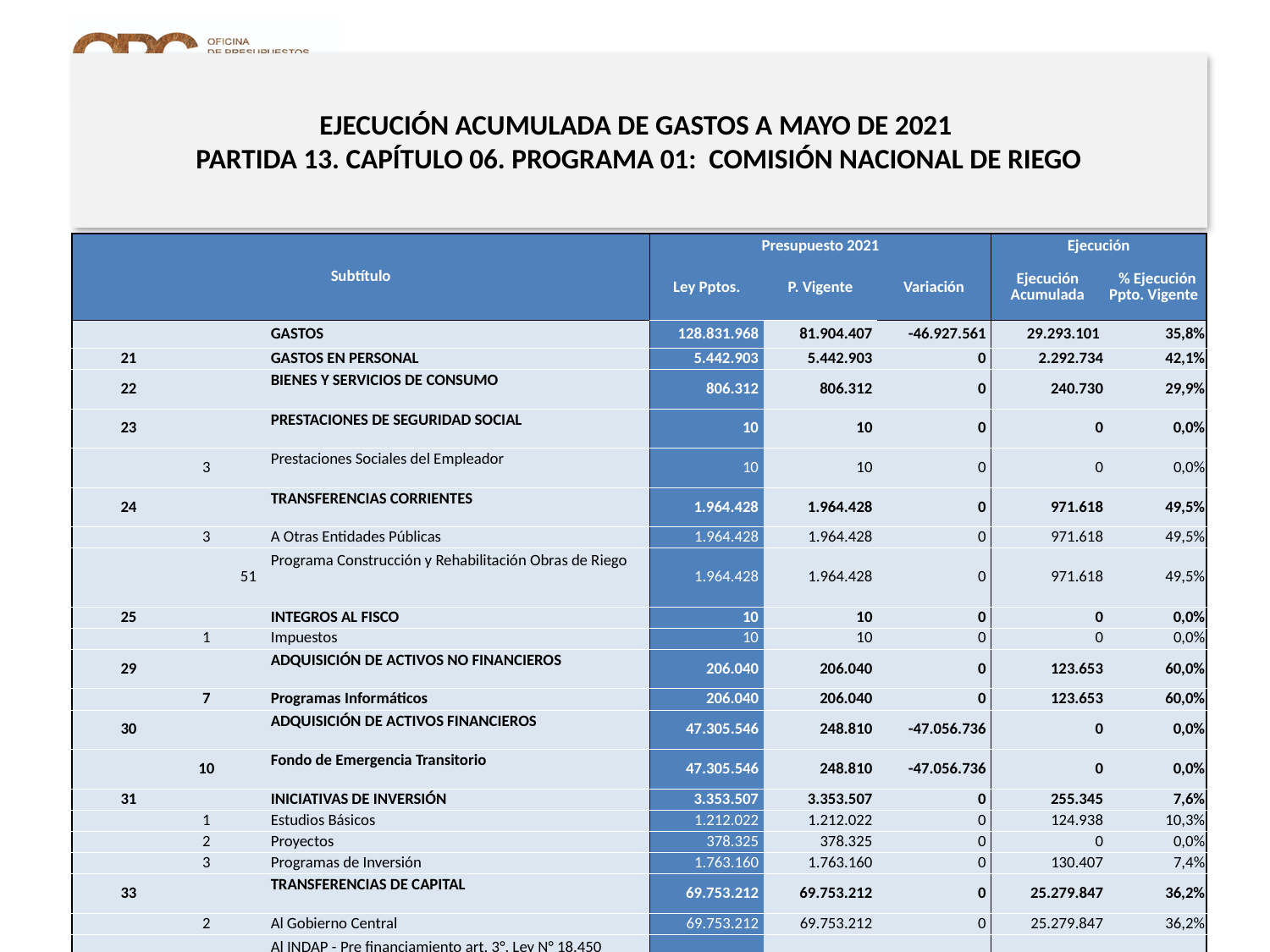

# EJECUCIÓN ACUMULADA DE GASTOS A MAYO DE 2021 PARTIDA 13. CAPÍTULO 06. PROGRAMA 01:  COMISIÓN NACIONAL DE RIEGO
en miles de pesos de 2021
| Subtítulo |  |  |  | Presupuesto 2021 |  |  | Ejecución |  |
| --- | --- | --- | --- | --- | --- | --- | --- | --- |
|  |  |  |  | Ley Pptos. | P. Vigente | Variación | Ejecución Acumulada | % Ejecución Ppto. Vigente |
|  |  |  | GASTOS | 128.831.968 | 81.904.407 | -46.927.561 | 29.293.101 | 35,8% |
| 21 |  |  | GASTOS EN PERSONAL | 5.442.903 | 5.442.903 | 0 | 2.292.734 | 42,1% |
| 22 |  |  | BIENES Y SERVICIOS DE CONSUMO | 806.312 | 806.312 | 0 | 240.730 | 29,9% |
| 23 |  |  | PRESTACIONES DE SEGURIDAD SOCIAL | 10 | 10 | 0 | 0 | 0,0% |
|  | 3 |  | Prestaciones Sociales del Empleador | 10 | 10 | 0 | 0 | 0,0% |
| 24 |  |  | TRANSFERENCIAS CORRIENTES | 1.964.428 | 1.964.428 | 0 | 971.618 | 49,5% |
|  | 3 |  | A Otras Entidades Públicas | 1.964.428 | 1.964.428 | 0 | 971.618 | 49,5% |
|  |  | 51 | Programa Construcción y Rehabilitación Obras de Riego | 1.964.428 | 1.964.428 | 0 | 971.618 | 49,5% |
| 25 |  |  | INTEGROS AL FISCO | 10 | 10 | 0 | 0 | 0,0% |
|  | 1 |  | Impuestos | 10 | 10 | 0 | 0 | 0,0% |
| 29 |  |  | ADQUISICIÓN DE ACTIVOS NO FINANCIEROS | 206.040 | 206.040 | 0 | 123.653 | 60,0% |
|  | 7 |  | Programas Informáticos | 206.040 | 206.040 | 0 | 123.653 | 60,0% |
| 30 |  |  | ADQUISICIÓN DE ACTIVOS FINANCIEROS | 47.305.546 | 248.810 | -47.056.736 | 0 | 0,0% |
|  | 10 |  | Fondo de Emergencia Transitorio | 47.305.546 | 248.810 | -47.056.736 | 0 | 0,0% |
| 31 |  |  | INICIATIVAS DE INVERSIÓN | 3.353.507 | 3.353.507 | 0 | 255.345 | 7,6% |
|  | 1 |  | Estudios Básicos | 1.212.022 | 1.212.022 | 0 | 124.938 | 10,3% |
|  | 2 |  | Proyectos | 378.325 | 378.325 | 0 | 0 | 0,0% |
|  | 3 |  | Programas de Inversión | 1.763.160 | 1.763.160 | 0 | 130.407 | 7,4% |
| 33 |  |  | TRANSFERENCIAS DE CAPITAL | 69.753.212 | 69.753.212 | 0 | 25.279.847 | 36,2% |
|  | 2 |  | Al Gobierno Central | 69.753.212 | 69.753.212 | 0 | 25.279.847 | 36,2% |
|  |  | 4 | Al INDAP - Pre financiamiento art. 3°, Ley N° 18.450 | 1.098.777 | 1.098.777 | 0 | 0 | 0,0% |
|  |  | 5 | Bonificación por Inversiones de Riego y Drenaje Ley N° 18.450 | 68.654.435 | 68.654.435 | 0 | 25.279.847 | 36,8% |
| 34 |  |  | SERVICIO DE LA DEUDA | 0 | 129.175 | 129.175 | 129.174 | 100,0% |
|  | 7 |  | Deuda Flotante | 0 | 129.175 | 129.175 | 129.174 | 100,0% |
31
Fuente: Elaboración propia en base  a Informes de ejecución presupuestaria mensual de DIPRES